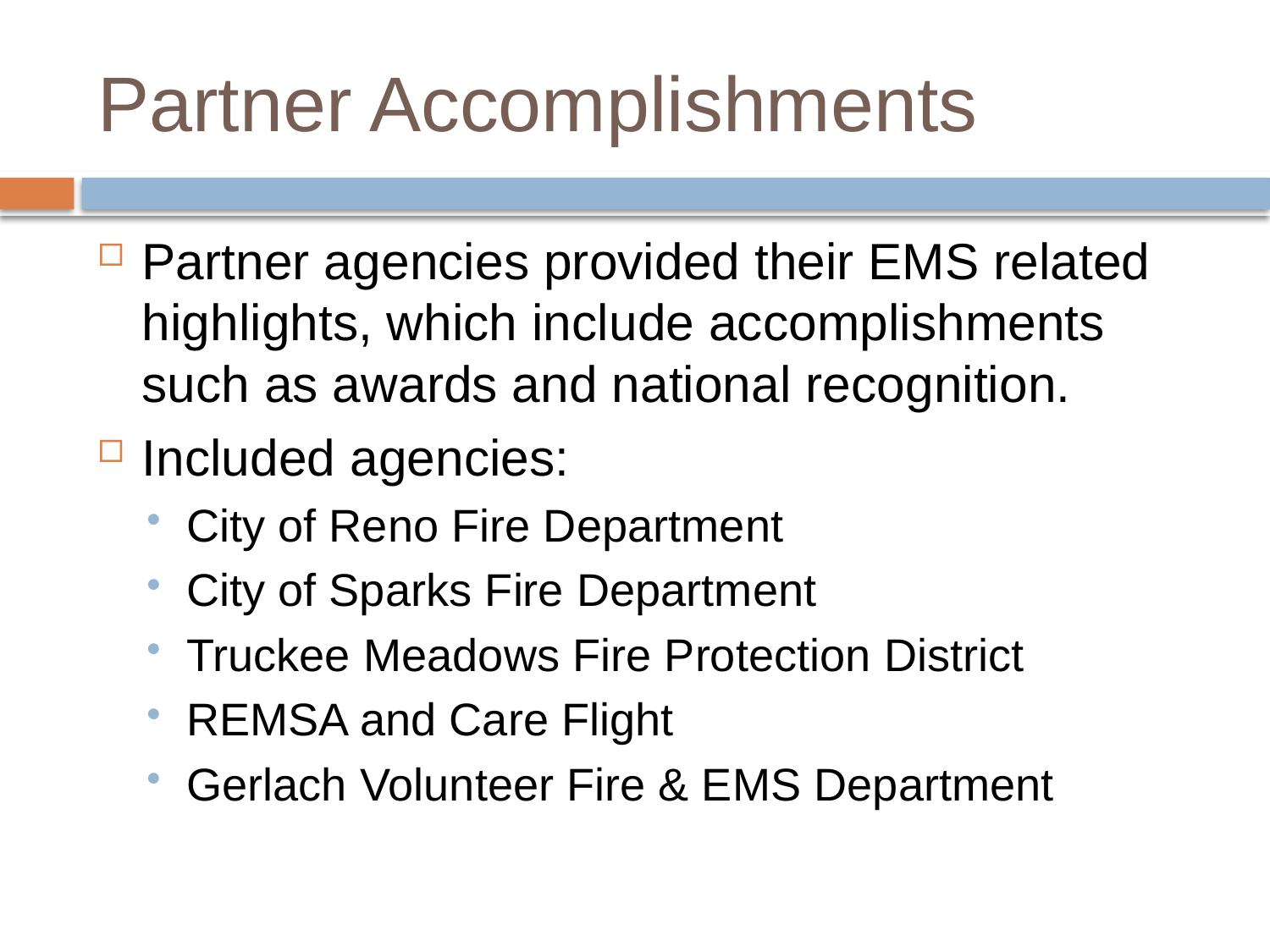

# Partner Accomplishments
Partner agencies provided their EMS related highlights, which include accomplishments such as awards and national recognition.
Included agencies:
City of Reno Fire Department
City of Sparks Fire Department
Truckee Meadows Fire Protection District
REMSA and Care Flight
Gerlach Volunteer Fire & EMS Department